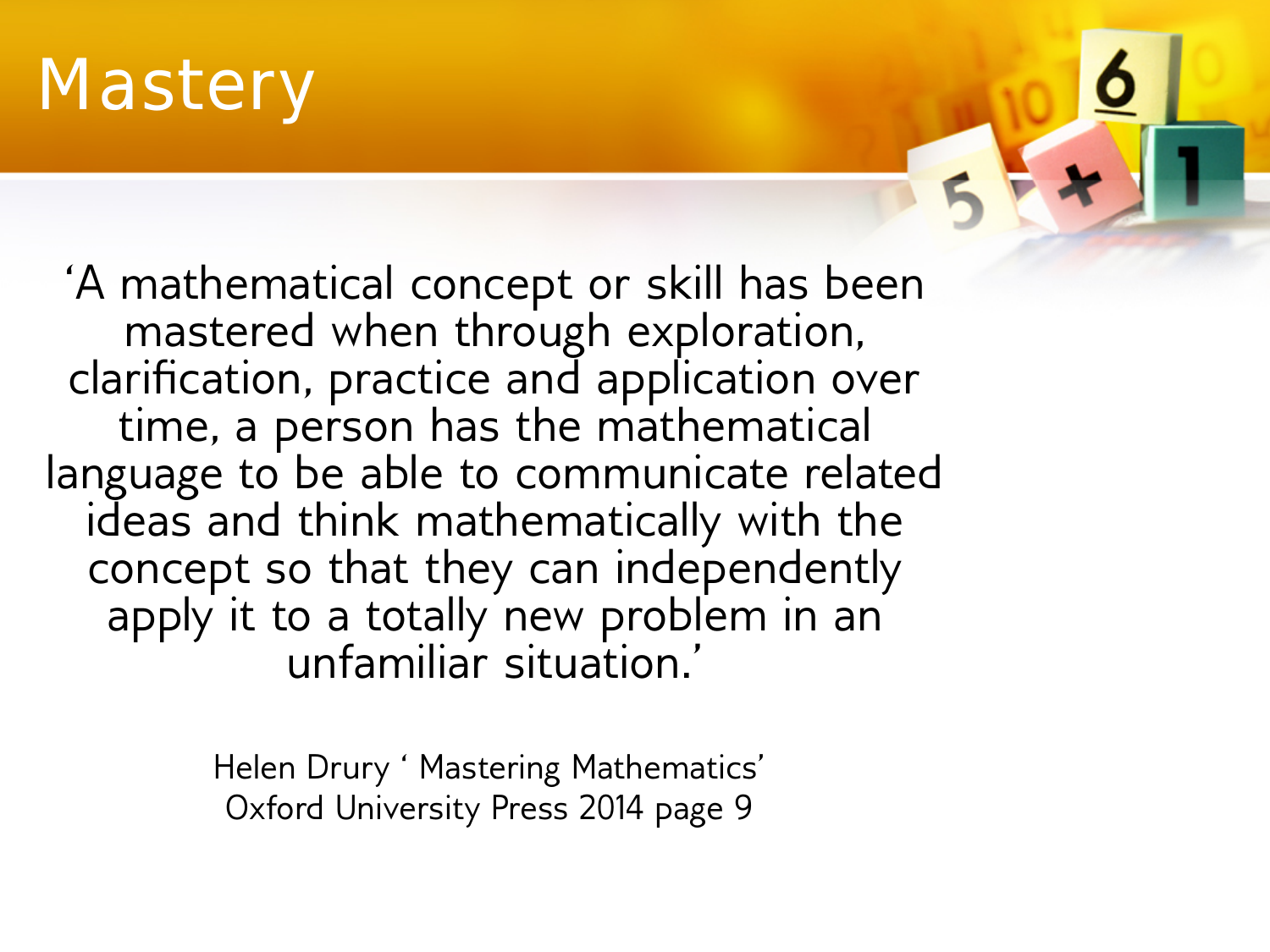

# Mastery

‘A mathematical concept or skill has been mastered when through exploration, clarification, practice and application over time, a person has the mathematical language to be able to communicate related ideas and think mathematically with the concept so that they can independently apply it to a totally new problem in an unfamiliar situation.’

Helen Drury ‘ Mastering Mathematics’
Oxford University Press 2014 page 9